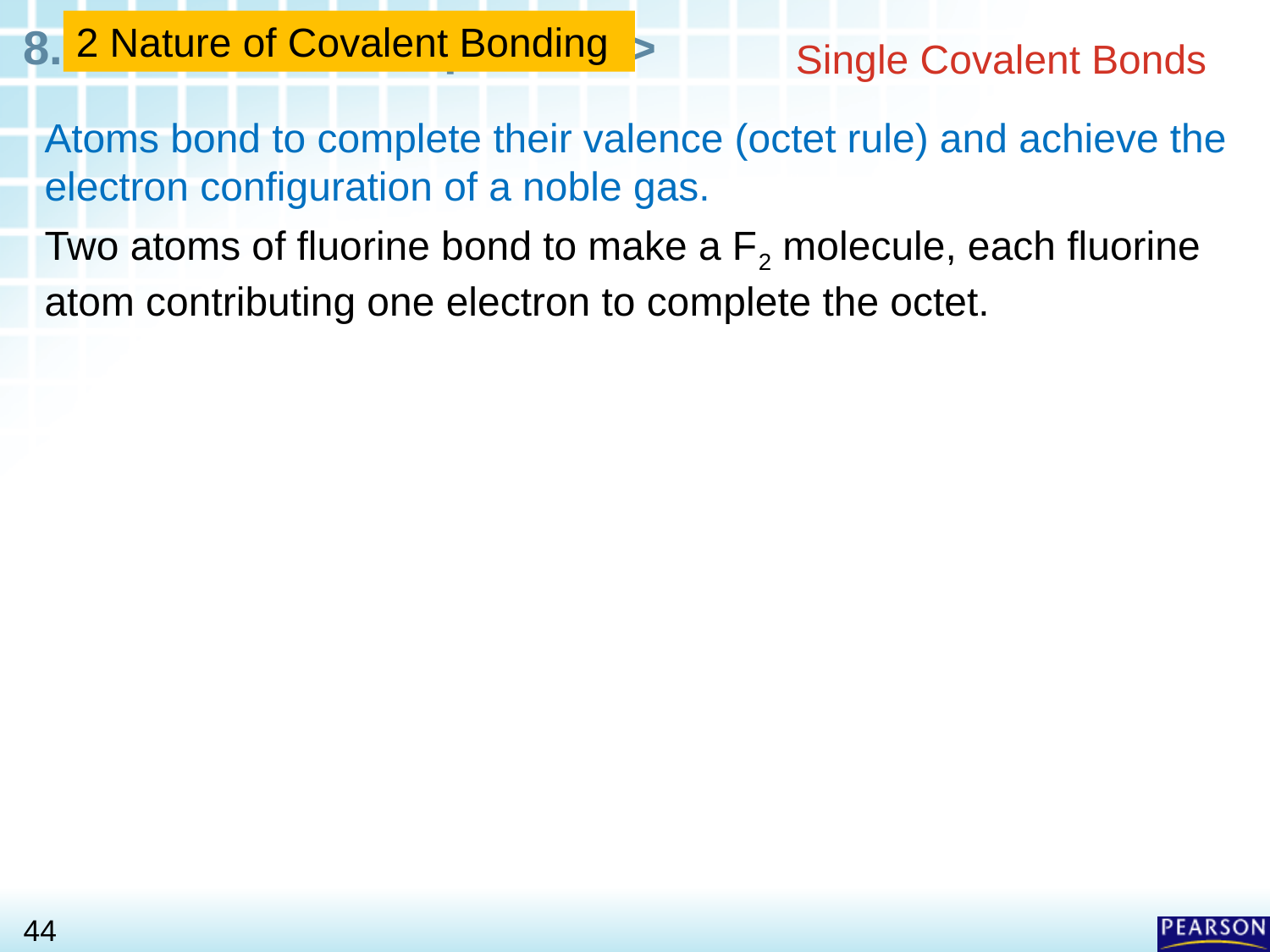

2 Nature of Covalent Bonding
# Single Covalent Bonds
Atoms bond to complete their valence (octet rule) and achieve the electron configuration of a noble gas.
Two atoms of fluorine bond to make a F2 molecule, each fluorine atom contributing one electron to complete the octet.